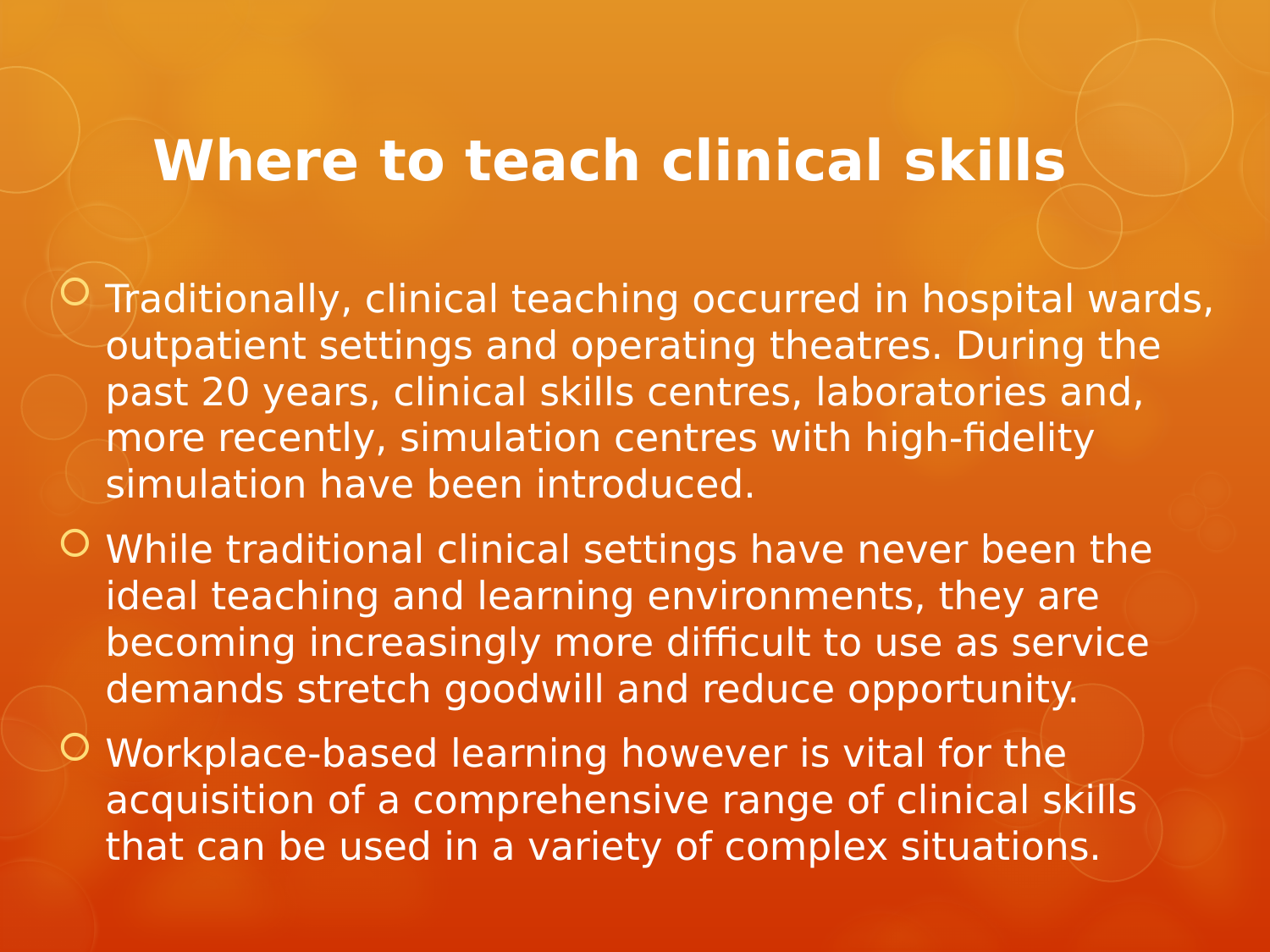

# Where to teach clinical skills
Traditionally, clinical teaching occurred in hospital wards, outpatient settings and operating theatres. During the past 20 years, clinical skills centres, laboratories and, more recently, simulation centres with high-fidelity simulation have been introduced.
While traditional clinical settings have never been the ideal teaching and learning environments, they are becoming increasingly more difficult to use as service demands stretch goodwill and reduce opportunity.
Workplace-based learning however is vital for the acquisition of a comprehensive range of clinical skills that can be used in a variety of complex situations.